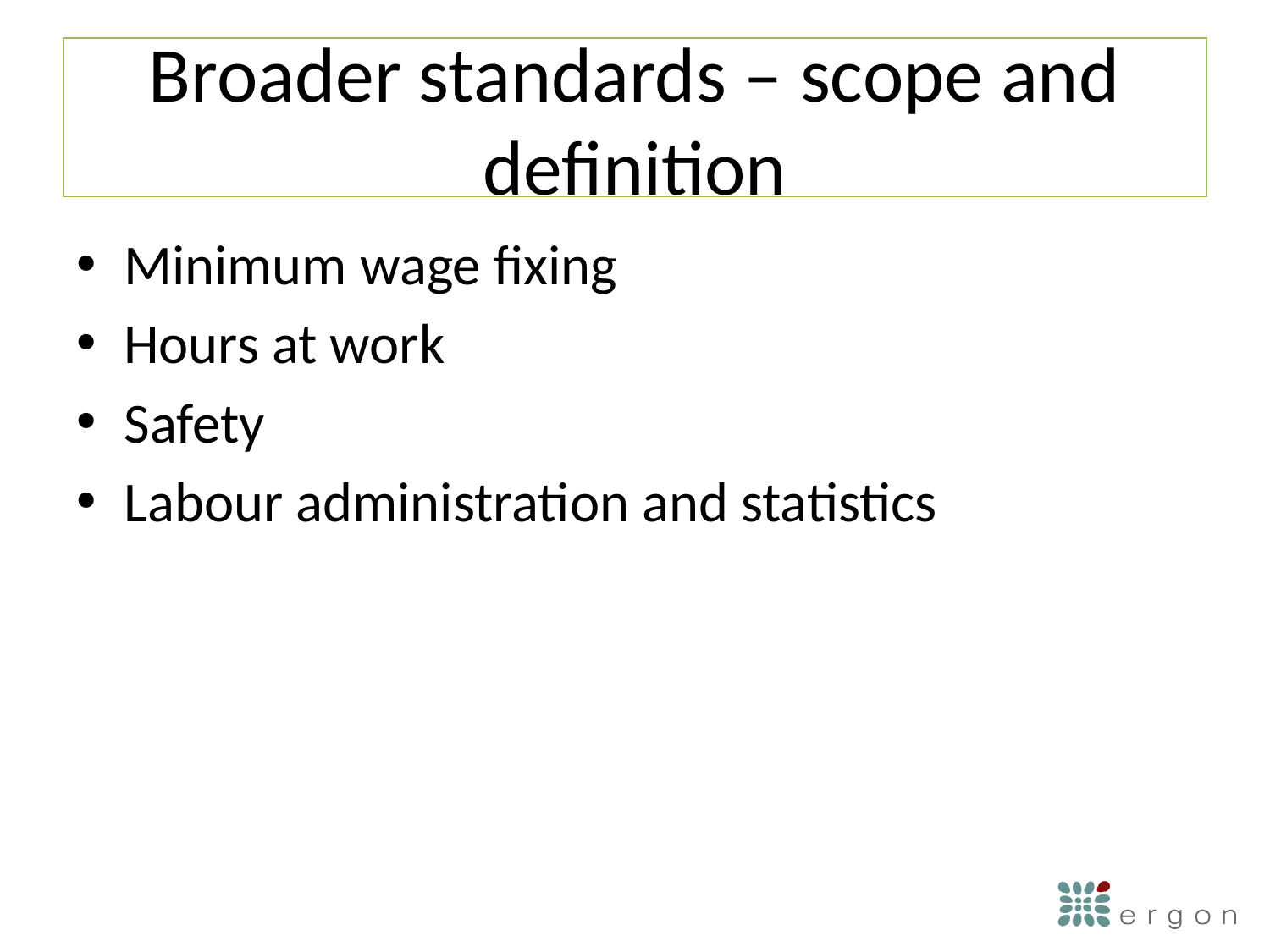

# Broader standards – scope and definition
Minimum wage fixing
Hours at work
Safety
Labour administration and statistics